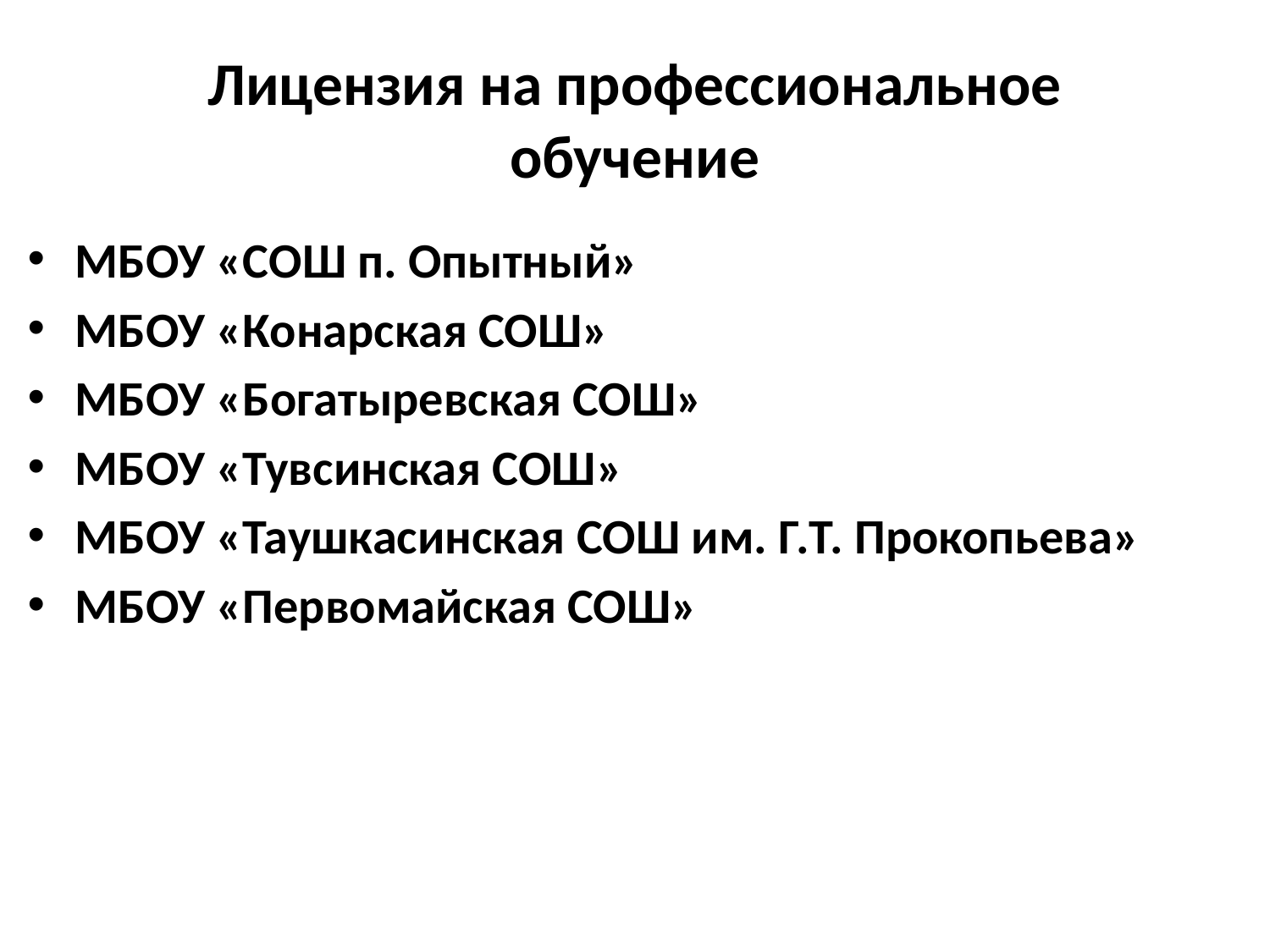

# Лицензия на профессиональное обучение
МБОУ «СОШ п. Опытный»
МБОУ «Конарская СОШ»
МБОУ «Богатыревская СОШ»
МБОУ «Тувсинская СОШ»
МБОУ «Таушкасинская СОШ им. Г.Т. Прокопьева»
МБОУ «Первомайская СОШ»